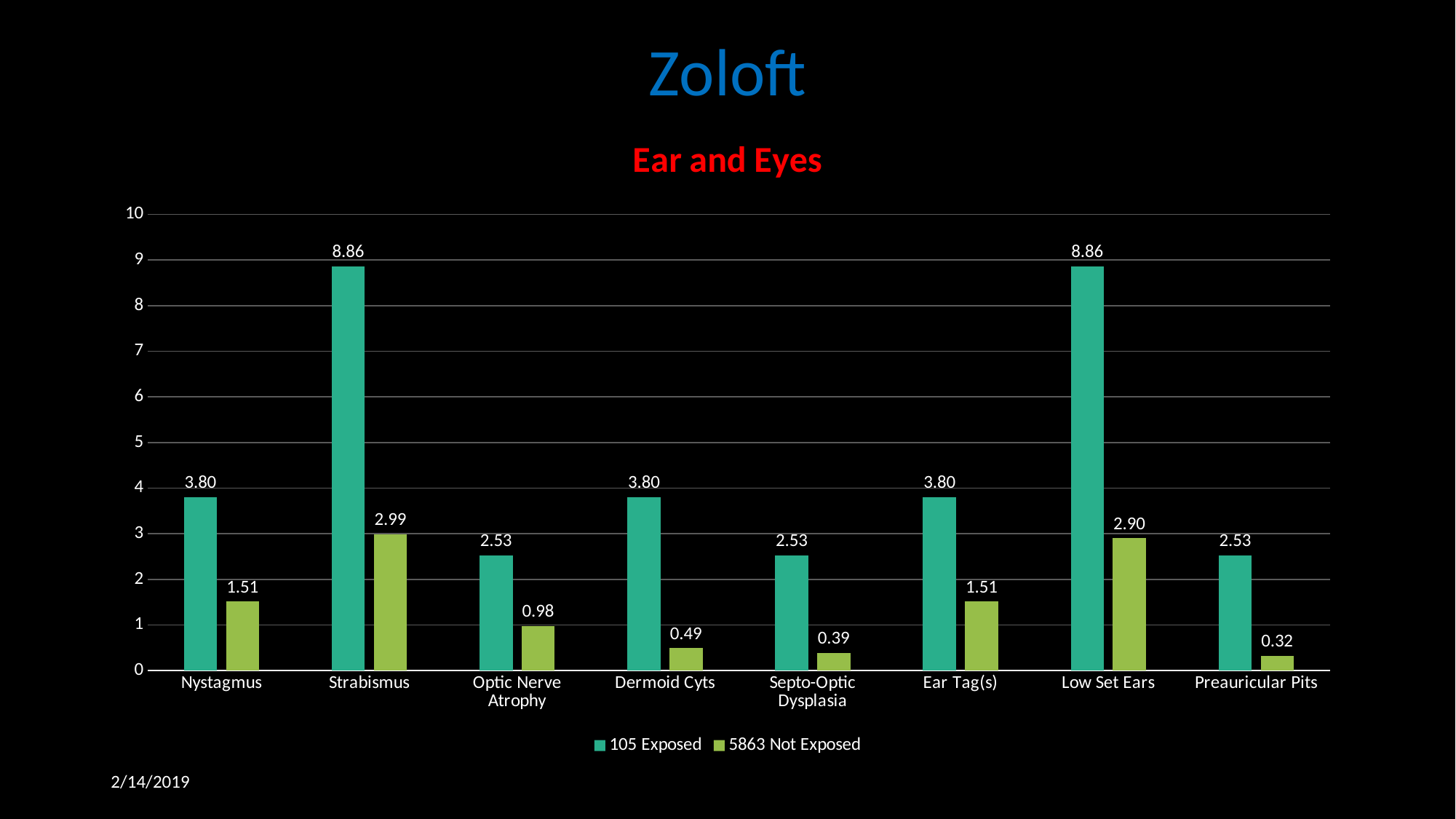

Zoloft

### Chart: Ear and Eyes

| Category | 105 Exposed | 5863 Not Exposed |
|---|---|---|
| Nystagmus | 3.8 | 1.51 |
| Strabismus | 8.86 | 2.99 |
| Optic Nerve Atrophy | 2.53 | 0.98 |
| Dermoid Cyts | 3.8 | 0.49 |
| Septo-Optic Dysplasia | 2.53 | 0.39 |
| Ear Tag(s) | 3.8 | 1.51 |
| Low Set Ears | 8.86 | 2.9 |
| Preauricular Pits | 2.53 | 0.32 |
2/14/2019